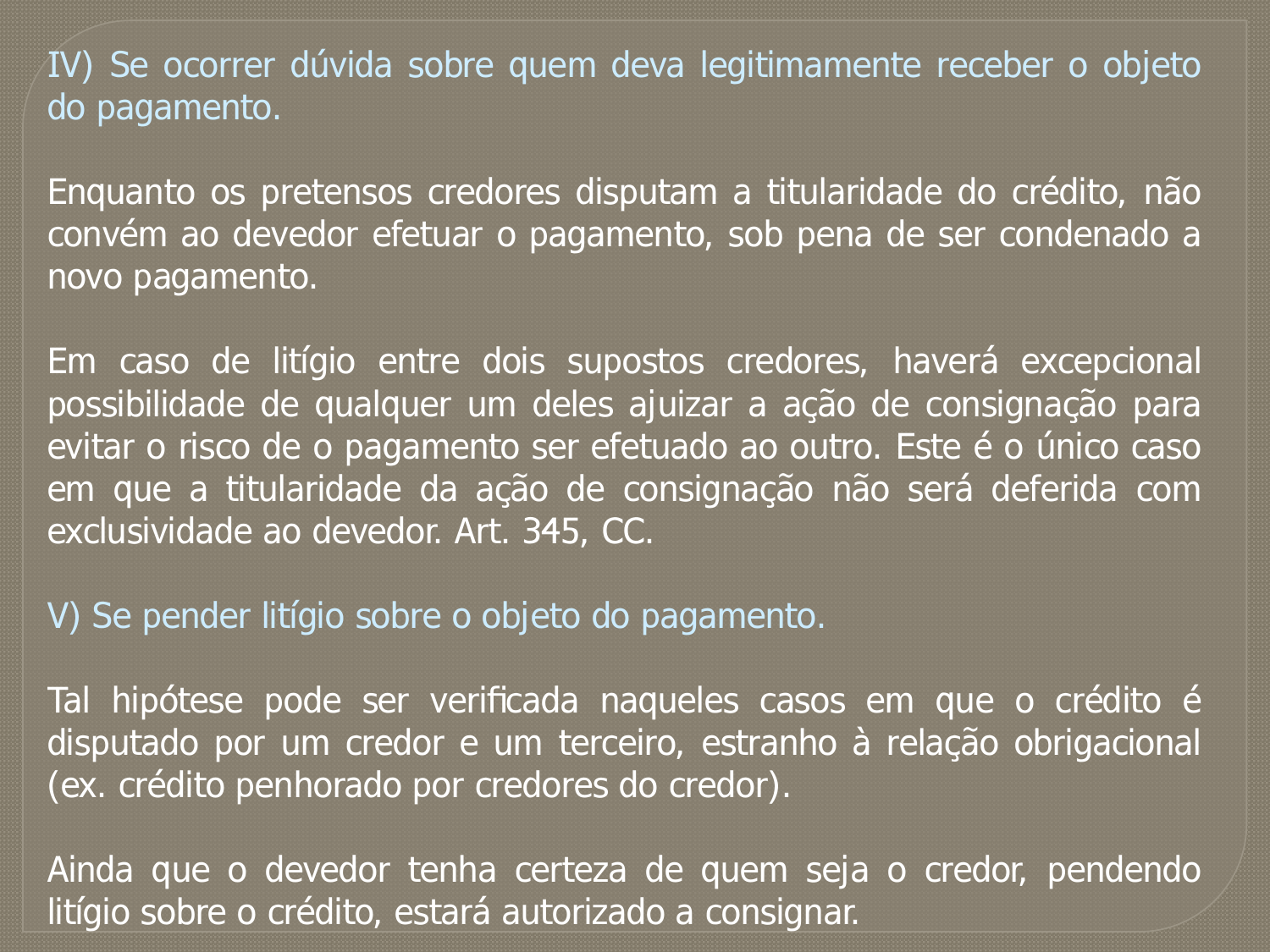

IV) Se ocorrer dúvida sobre quem deva legitimamente receber o objeto do pagamento.

Enquanto os pretensos credores disputam a titularidade do crédito, não convém ao devedor efetuar o pagamento, sob pena de ser condenado a novo pagamento.

Em caso de litígio entre dois supostos credores, haverá excepcional possibilidade de qualquer um deles ajuizar a ação de consignação para evitar o risco de o pagamento ser efetuado ao outro. Este é o único caso em que a titularidade da ação de consignação não será deferida com exclusividade ao devedor. Art. 345, CC.

V) Se pender litígio sobre o objeto do pagamento.

Tal hipótese pode ser verificada naqueles casos em que o crédito é disputado por um credor e um terceiro, estranho à relação obrigacional (ex. crédito penhorado por credores do credor).

Ainda que o devedor tenha certeza de quem seja o credor, pendendo litígio sobre o crédito, estará autorizado a consignar.